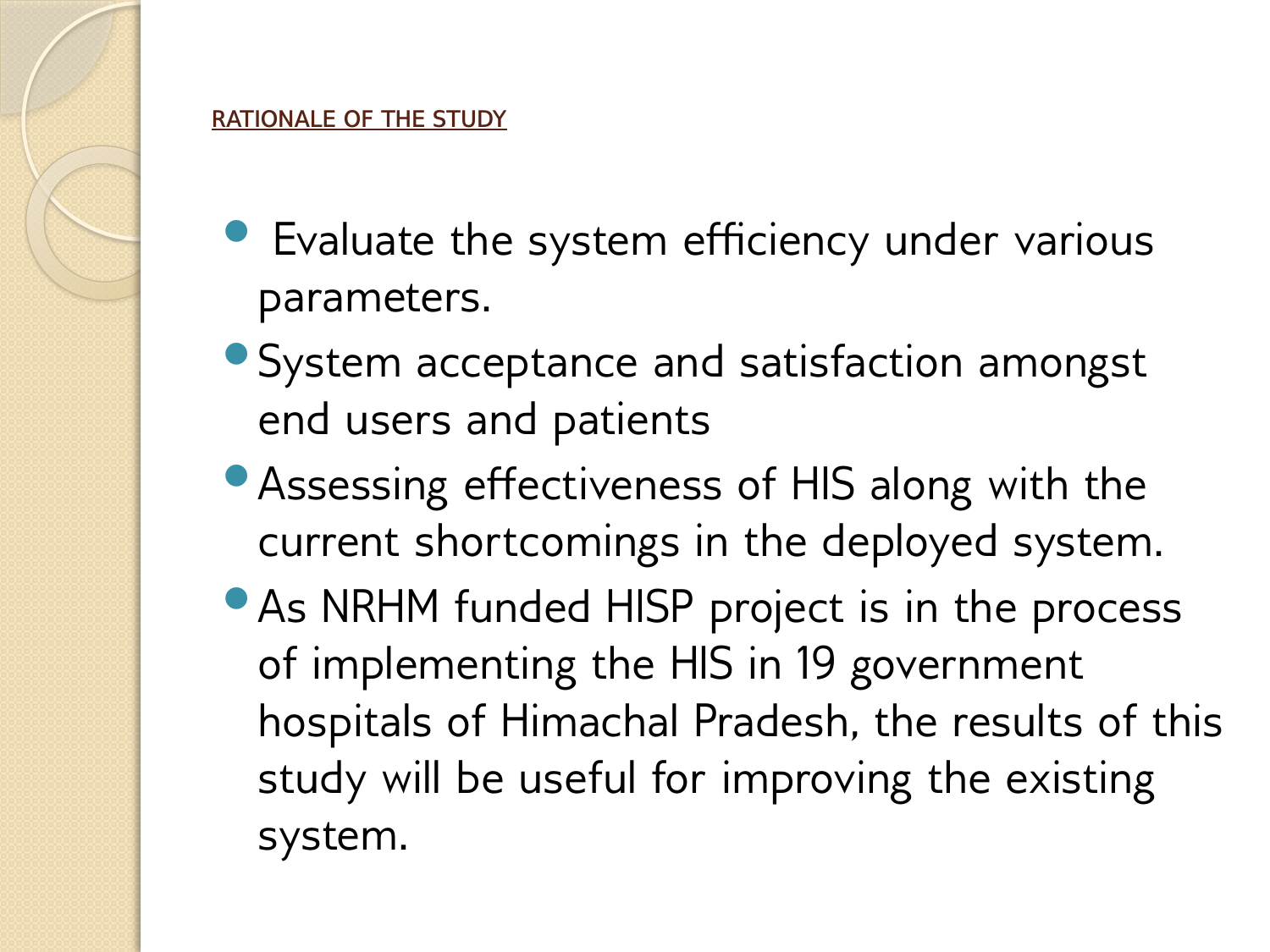

# RATIONALE OF THE STUDY
 Evaluate the system efficiency under various parameters.
System acceptance and satisfaction amongst end users and patients
Assessing effectiveness of HIS along with the current shortcomings in the deployed system.
As NRHM funded HISP project is in the process of implementing the HIS in 19 government hospitals of Himachal Pradesh, the results of this study will be useful for improving the existing system.